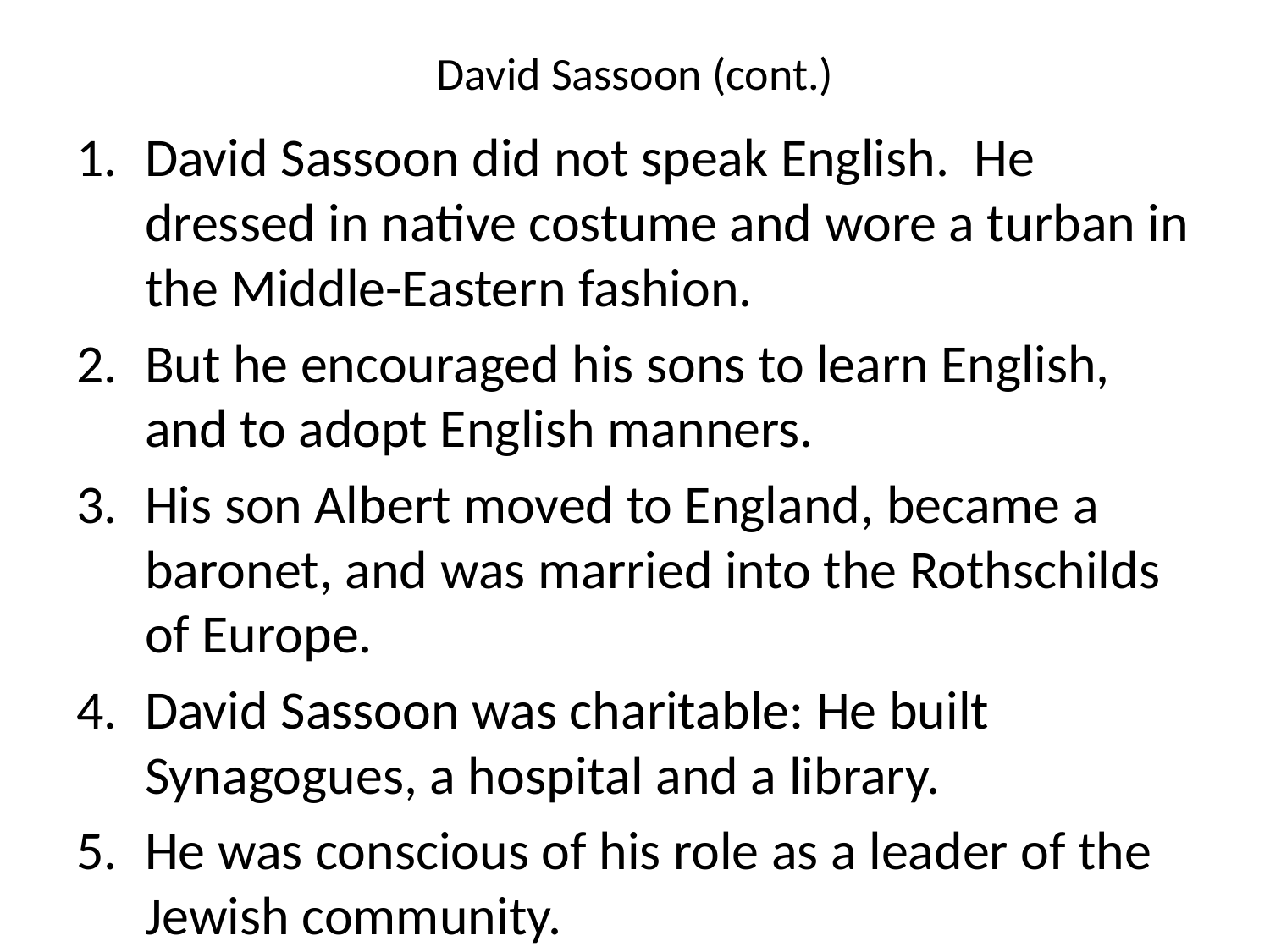

# David Sassoon (cont.)
David Sassoon did not speak English.  He dressed in native costume and wore a turban in the Middle-Eastern fashion.
But he encouraged his sons to learn English, and to adopt English manners.
His son Albert moved to England, became a baronet, and was married into the Rothschilds of Europe.
David Sassoon was charitable: He built Synagogues, a hospital and a library.
He was conscious of his role as a leader of the Jewish community.